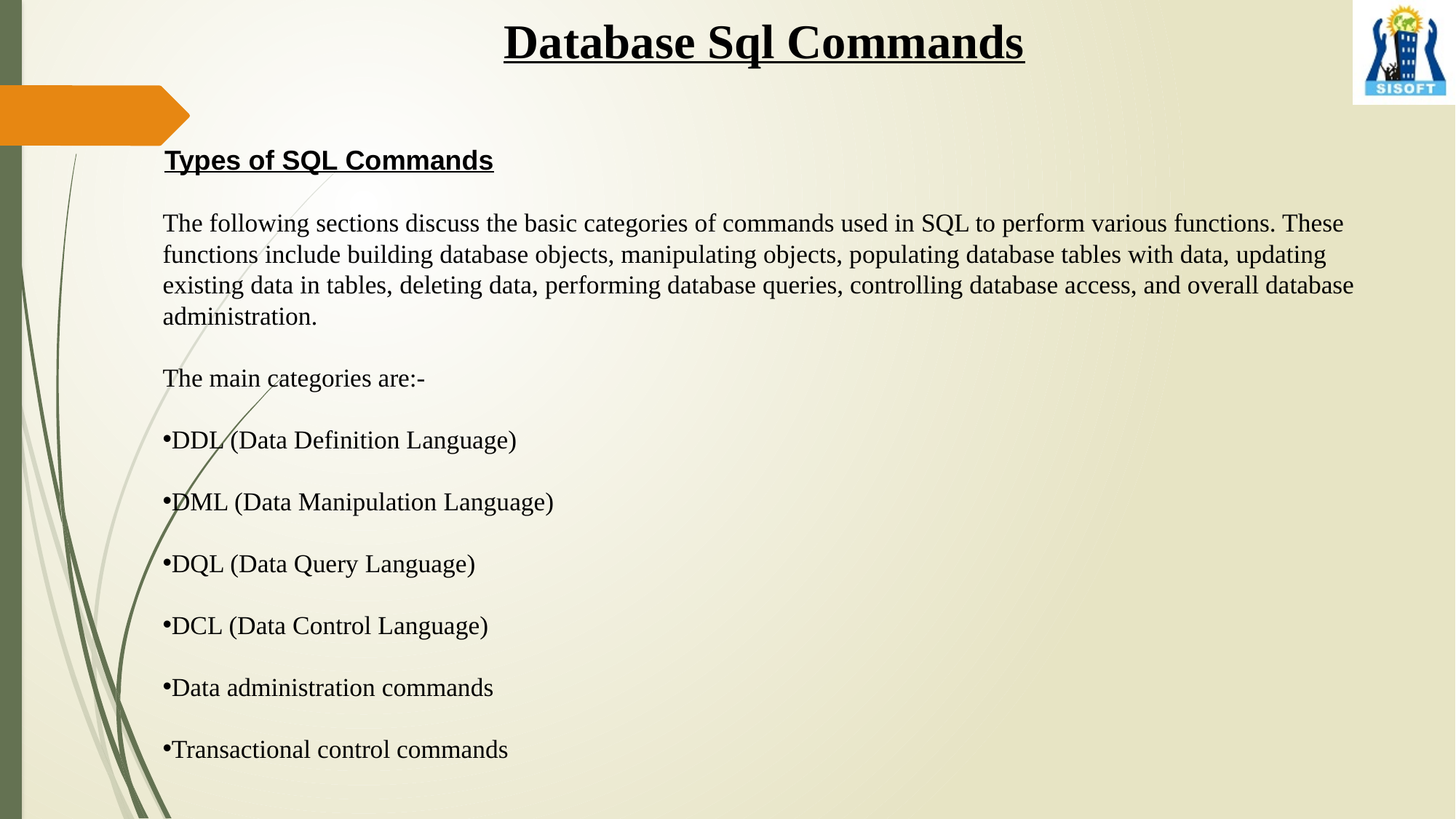

Database Sql Commands
Types of SQL Commands
The following sections discuss the basic categories of commands used in SQL to perform various functions. These functions include building database objects, manipulating objects, populating database tables with data, updating existing data in tables, deleting data, performing database queries, controlling database access, and overall database administration.

The main categories are:-

DDL (Data Definition Language)

DML (Data Manipulation Language)

DQL (Data Query Language)

DCL (Data Control Language)

Data administration commands

Transactional control commands